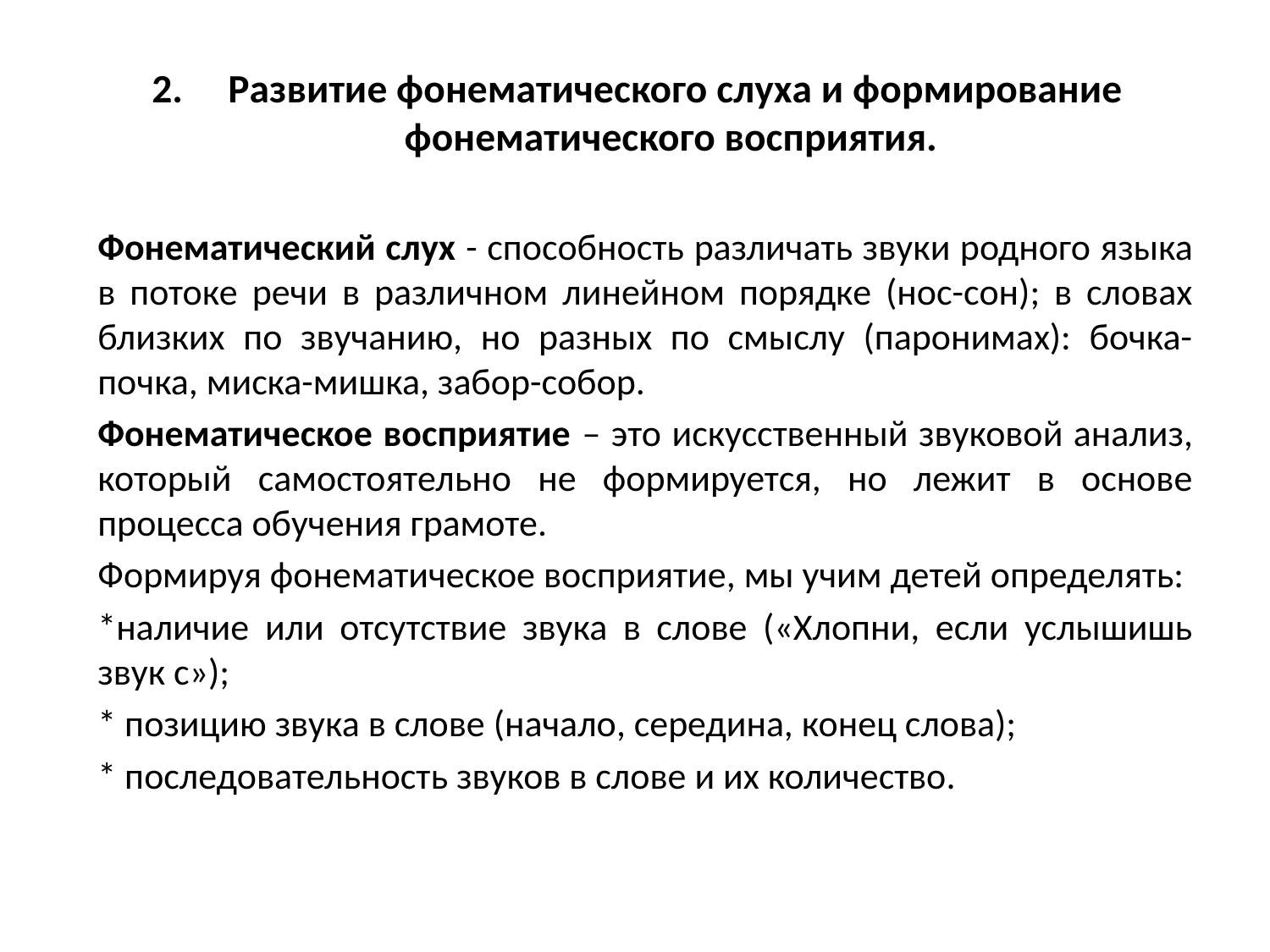

Развитие фонематического слуха и формирование фонематического восприятия.

Фонематический слух - способность различать звуки родного языка в потоке речи в различном линейном порядке (нос-сон); в словах близких по звучанию, но разных по смыслу (паронимах): бочка-почка, миска-мишка, забор-собор.
Фонематическое восприятие – это искусственный звуковой анализ, который самостоятельно не формируется, но лежит в основе процесса обучения грамоте.
Формируя фонематическое восприятие, мы учим детей определять:
*наличие или отсутствие звука в слове («Хлопни, если услышишь звук с»);
* позицию звука в слове (начало, середина, конец слова);
* последовательность звуков в слове и их количество.